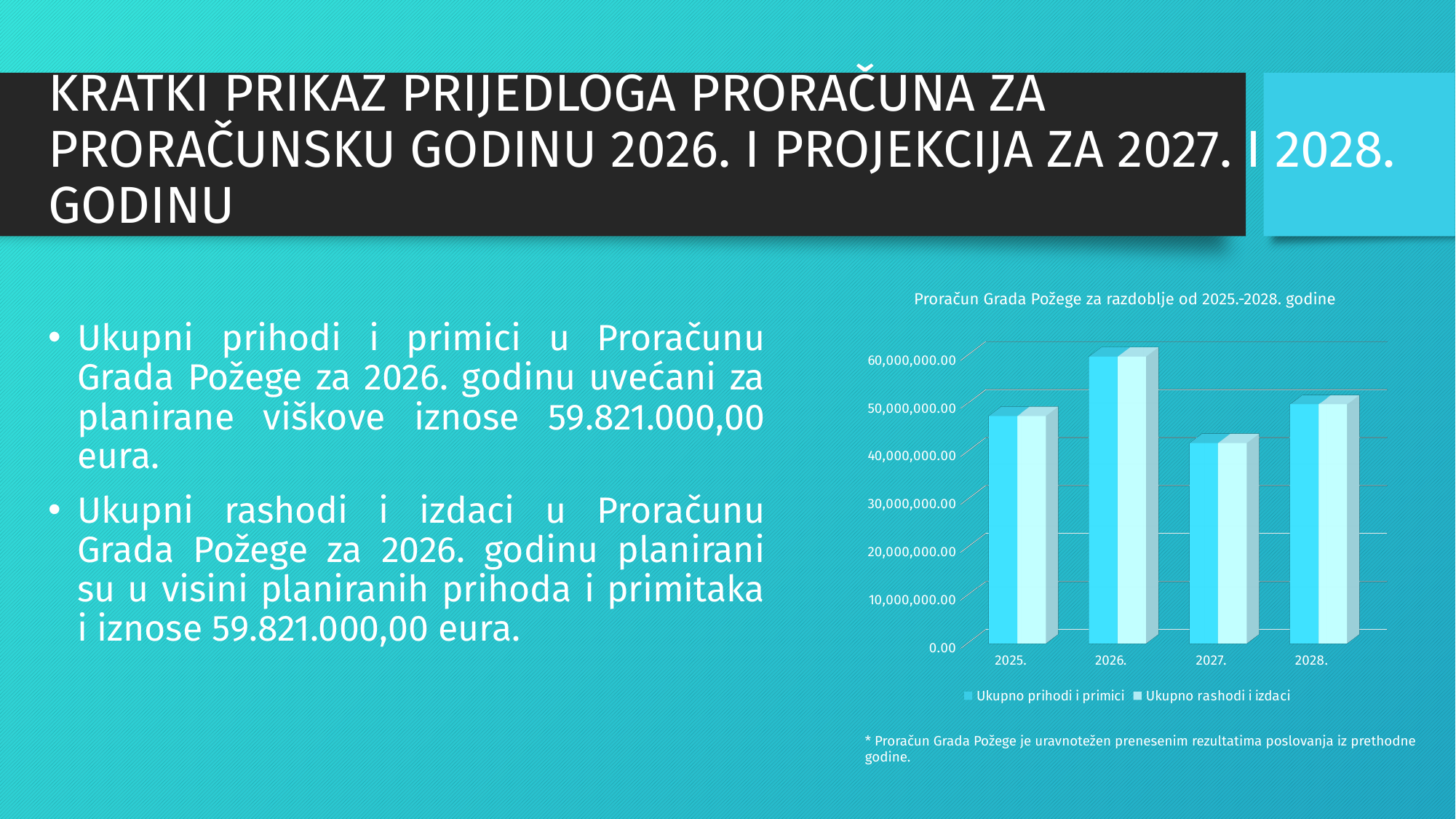

# KRATKI PRIKAZ PRIJEDLOGA PRORAČUNA ZA PRORAČUNSKU GODINU 2026. I PROJEKCIJA ZA 2027. I 2028. GODINU
Proračun Grada Požege za razdoblje od 2025.-2028. godine
Ukupni prihodi i primici u Proračunu Grada Požege za 2026. godinu uvećani za planirane viškove iznose 59.821.000,00 eura.
Ukupni rashodi i izdaci u Proračunu Grada Požege za 2026. godinu planirani su u visini planiranih prihoda i primitaka i iznose 59.821.000,00 eura.

[unsupported chart]

* Proračun Grada Požege je uravnotežen prenesenim rezultatima poslovanja iz prethodne godine.